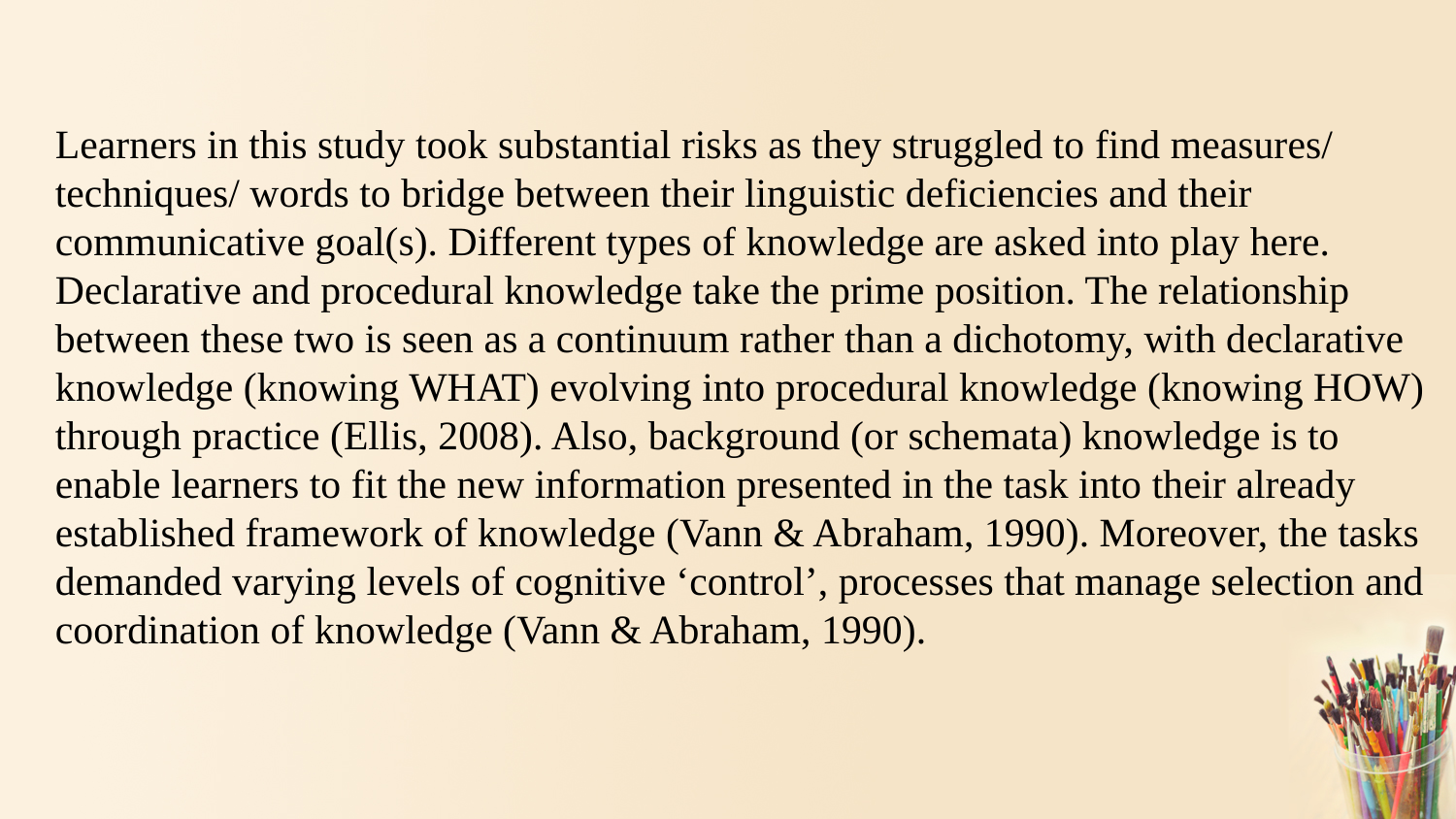

Learners in this study took substantial risks as they struggled to find measures/
techniques/ words to bridge between their linguistic deficiencies and their
communicative goal(s). Different types of knowledge are asked into play here.
Declarative and procedural knowledge take the prime position. The relationship
between these two is seen as a continuum rather than a dichotomy, with declarative
knowledge (knowing WHAT) evolving into procedural knowledge (knowing HOW) through practice (Ellis, 2008). Also, background (or schemata) knowledge is to
enable learners to fit the new information presented in the task into their already
established framework of knowledge (Vann & Abraham, 1990). Moreover, the tasks demanded varying levels of cognitive ‘control’, processes that manage selection and coordination of knowledge (Vann & Abraham, 1990).